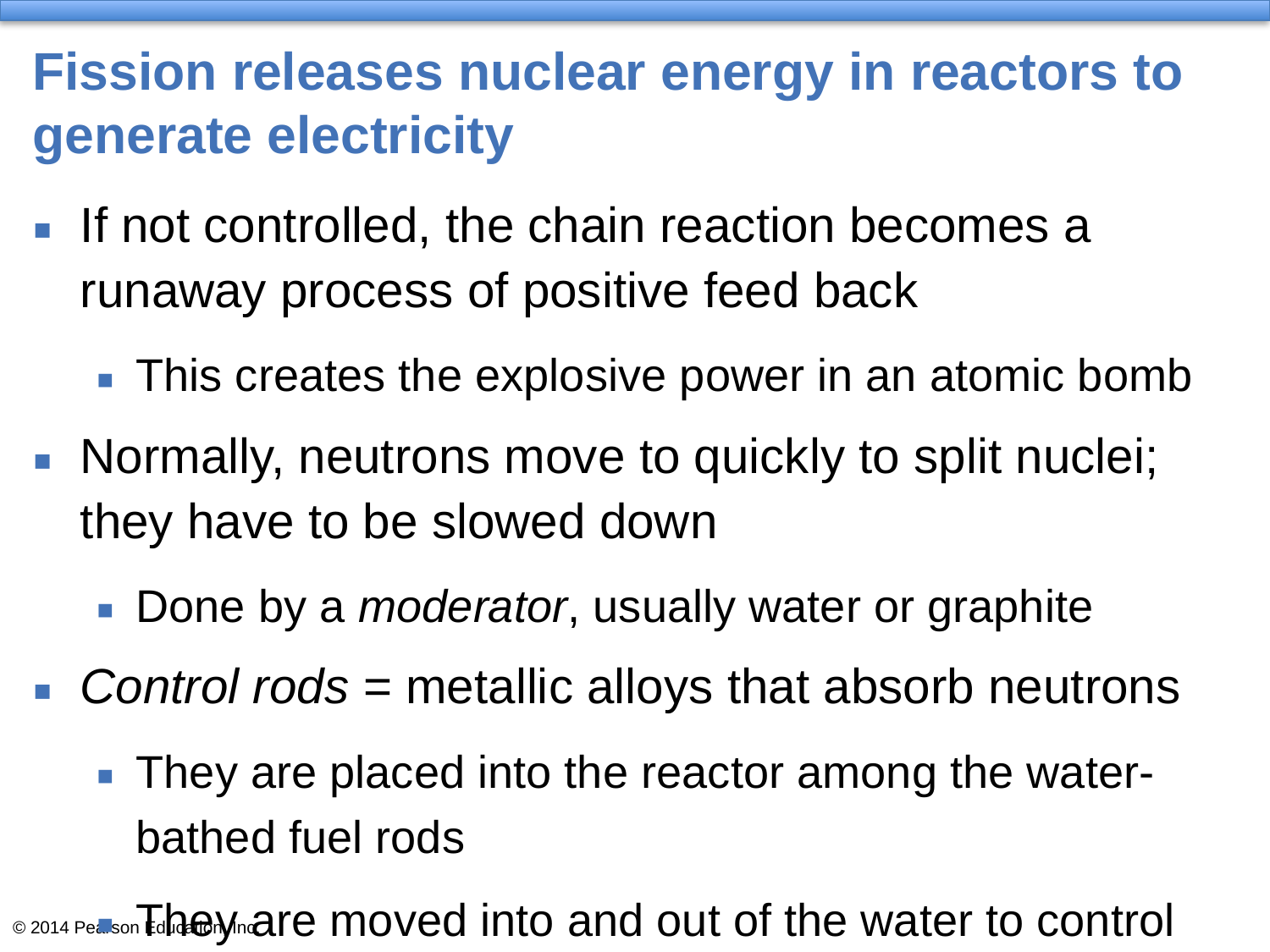

# Fission releases nuclear energy in reactors to generate electricity
If not controlled, the chain reaction becomes a runaway process of positive feed back
This creates the explosive power in an atomic bomb
Normally, neutrons move to quickly to split nuclei; they have to be slowed down
Done by a moderator, usually water or graphite
Control rods = metallic alloys that absorb neutrons
They are placed into the reactor among the water-bathed fuel rods
They are moved into and out of the water to control the rate of the reaction